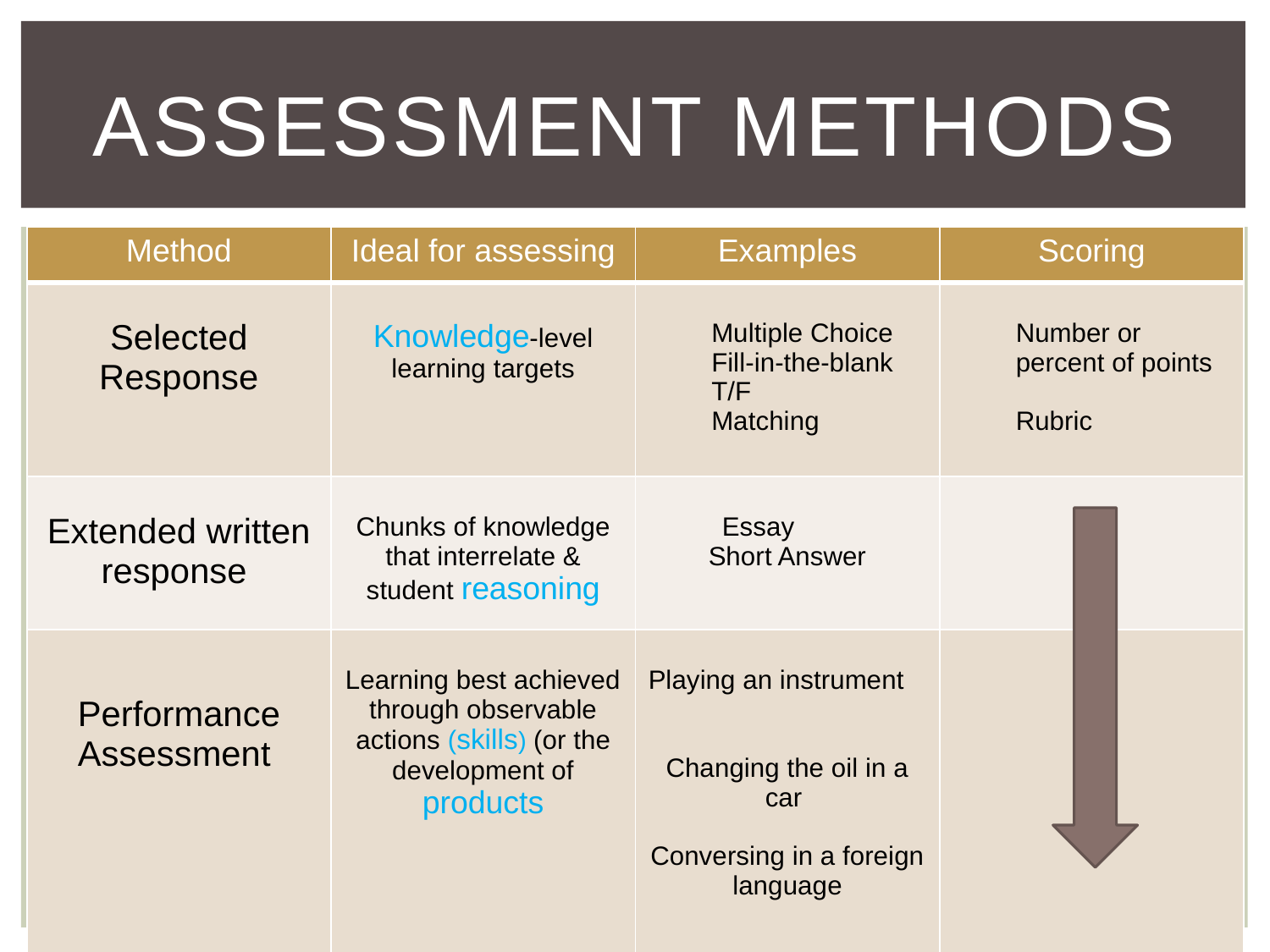

# Assessment methods
| Method | Ideal for assessing | Examples | Scoring |
| --- | --- | --- | --- |
| Selected Response | Knowledge-level learning targets | Multiple Choice Fill-in-the-blank T/F Matching | Number or percent of points Rubric |
| Extended written response | Chunks of knowledge that interrelate & student reasoning | Essay Short Answer |  |
| Performance Assessment | Learning best achieved through observable actions (skills) (or the development of products | Playing an instrument Changing the oil in a car Conversing in a foreign language |  |